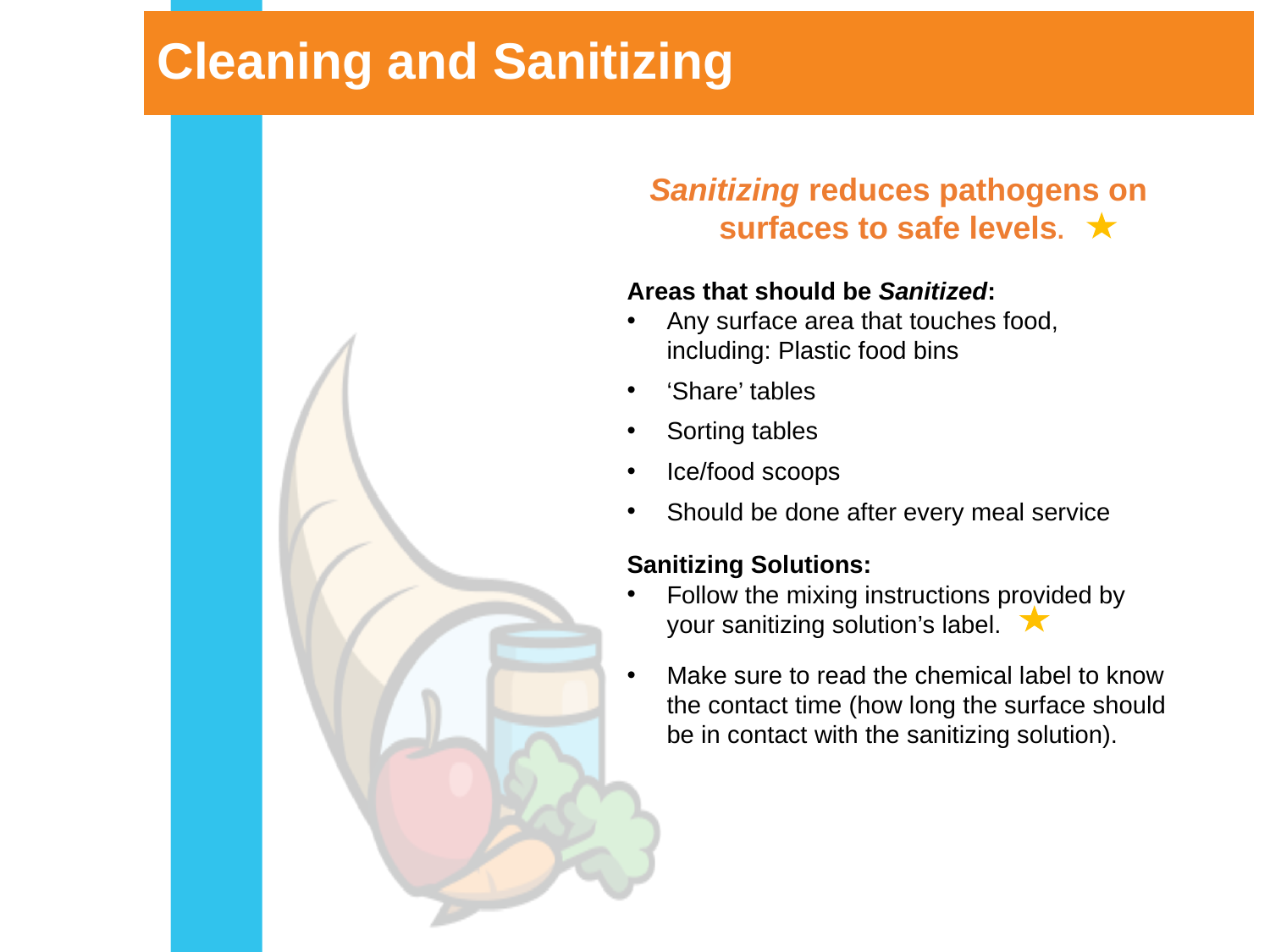

# Cleaning and Sanitizing

Sanitizing reduces pathogens on surfaces to safe levels.

Areas that should be Sanitized:
Any surface area that touches food, including: Plastic food bins
‘Share’ tables
Sorting tables
Ice/food scoops
Should be done after every meal service

Sanitizing Solutions:
Follow the mixing instructions provided by your sanitizing solution’s label.
Make sure to read the chemical label to know the contact time (how long the surface should be in contact with the sanitizing solution).